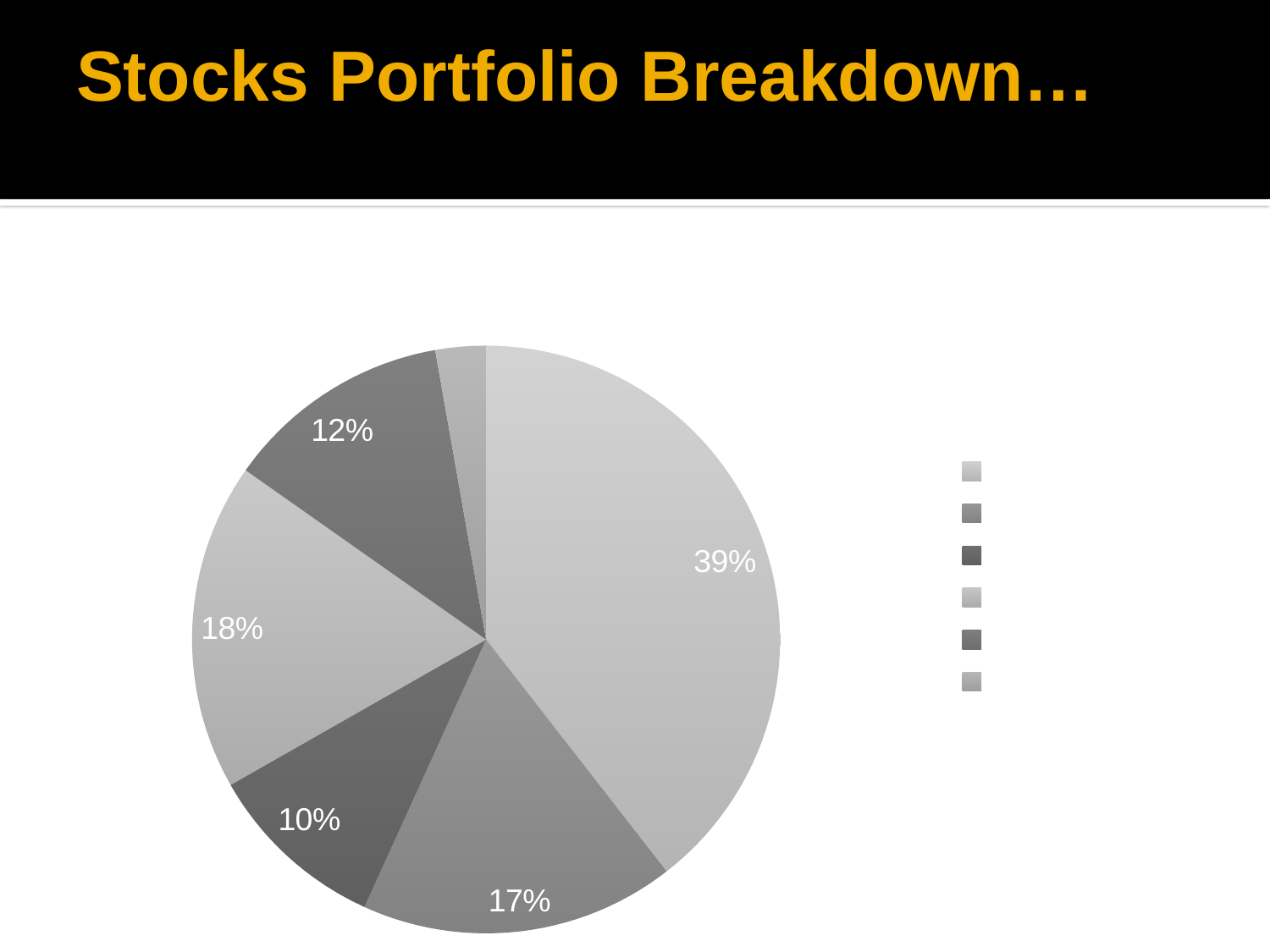

# Stocks Portfolio Breakdown…

### Chart:

| Category | Stocks |
|---|---|
| Technology | 285.0 |
| Retail | 125.0 |
| Finance | 72.0 |
| Food & Beverages | 130.0 |
| Entertainment | 90.0 |
| Clothing | 20.0 |